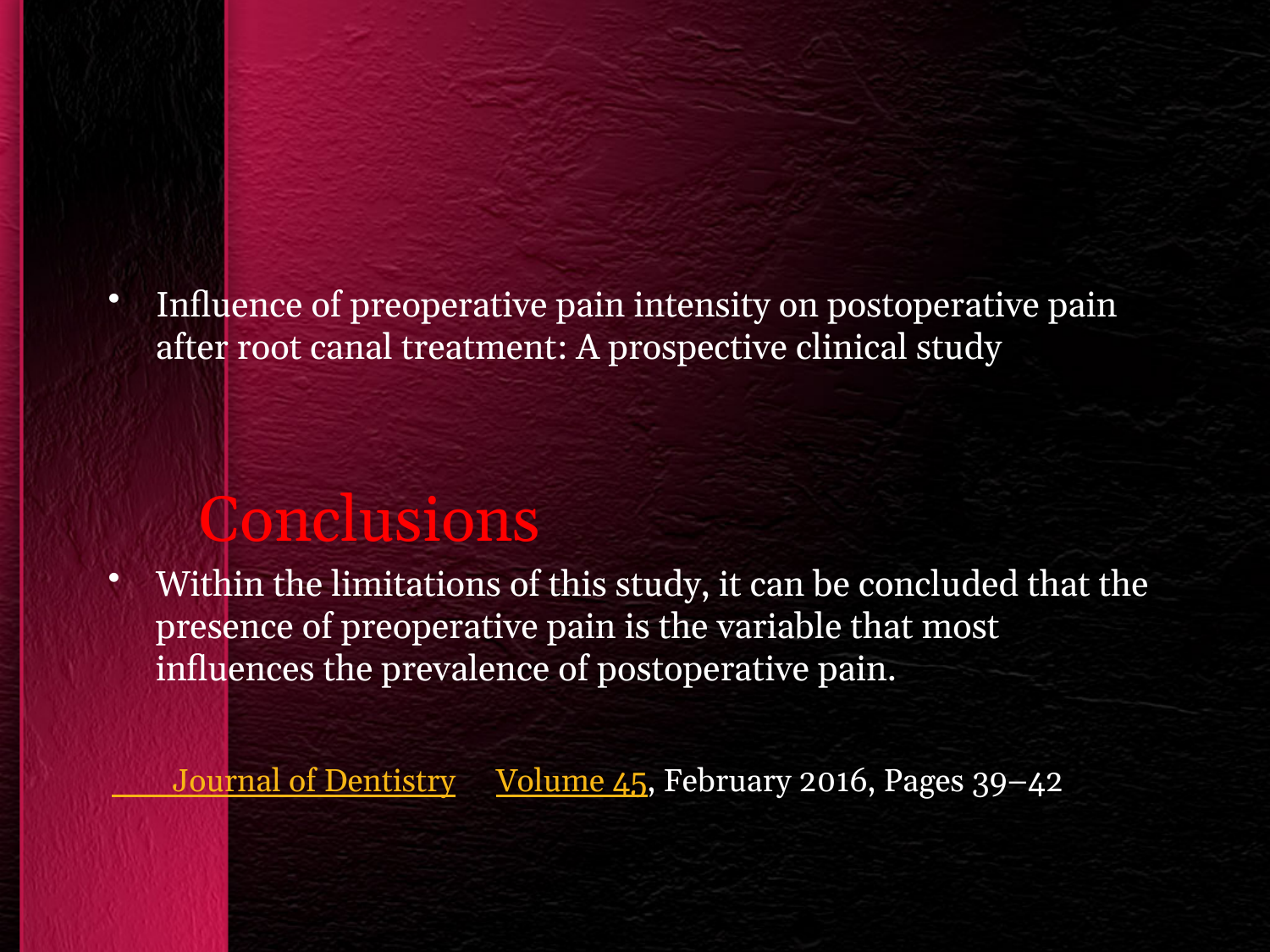

#
Influence of preoperative pain intensity on postoperative pain after root canal treatment: A prospective clinical study

      Conclusions
Within the limitations of this study, it can be concluded that the presence of preoperative pain is the variable that most influences the prevalence of postoperative pain.

        Journal of Dentistry     Volume 45, February 2016, Pages 39–42